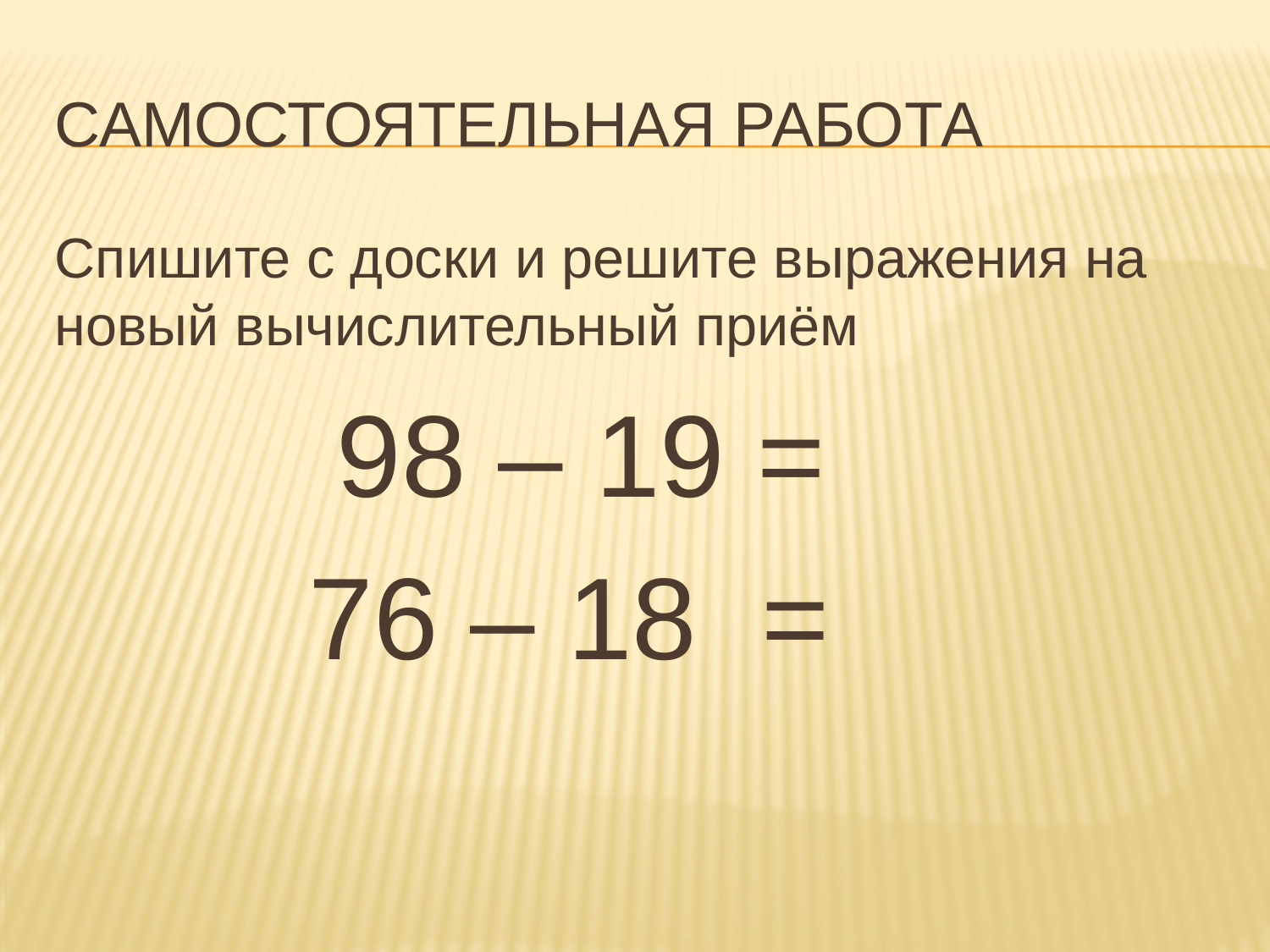

# Самостоятельная работа
Спишите с доски и решите выражения на новый вычислительный приём
                  98 – 19 =
		76 – 18  =